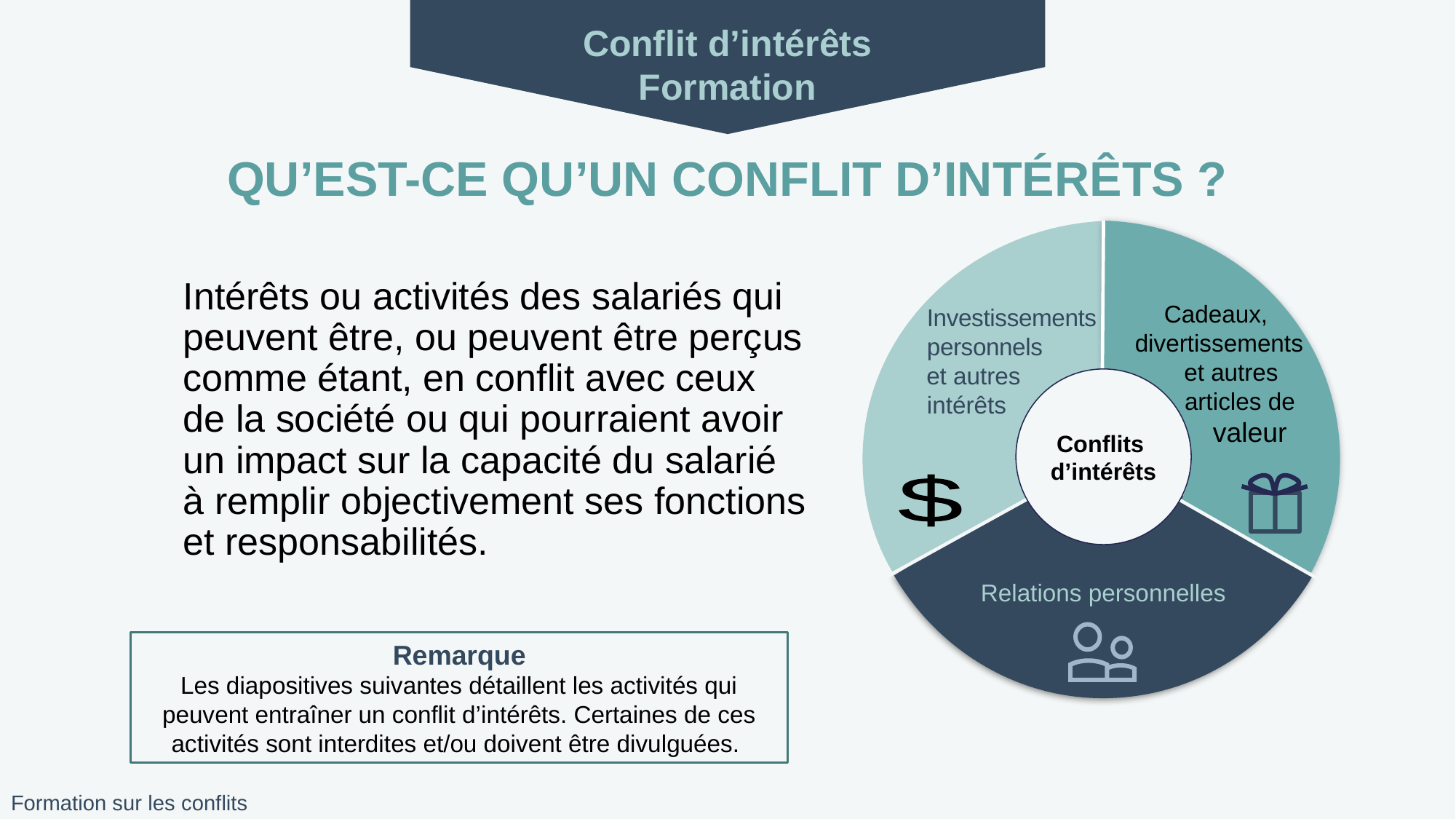

Conflit d’intérêts
Formation
QU’EST-CE QU’UN CONFLIT D’INTÉRÊTS ?

         Cadeaux,
divertissements
 et autres
articles de
valeur
valeur

Investissements personnels
 et autres
intérêts
Conflits d’intérêts

Relations personnelles
Conflits
d’intérêts
Intérêts ou activités des salariés qui peuvent être, ou peuvent être perçus comme étant, en conflit avec ceux
de la société ou qui pourraient avoir
un impact sur la capacité du salarié
à remplir objectivement ses fonctions
et responsabilités.

$

Remarque
Les diapositives suivantes détaillent les activités qui peuvent entraîner un conflit d’intérêts. Certaines de ces activités sont interdites et/ou doivent être divulguées.